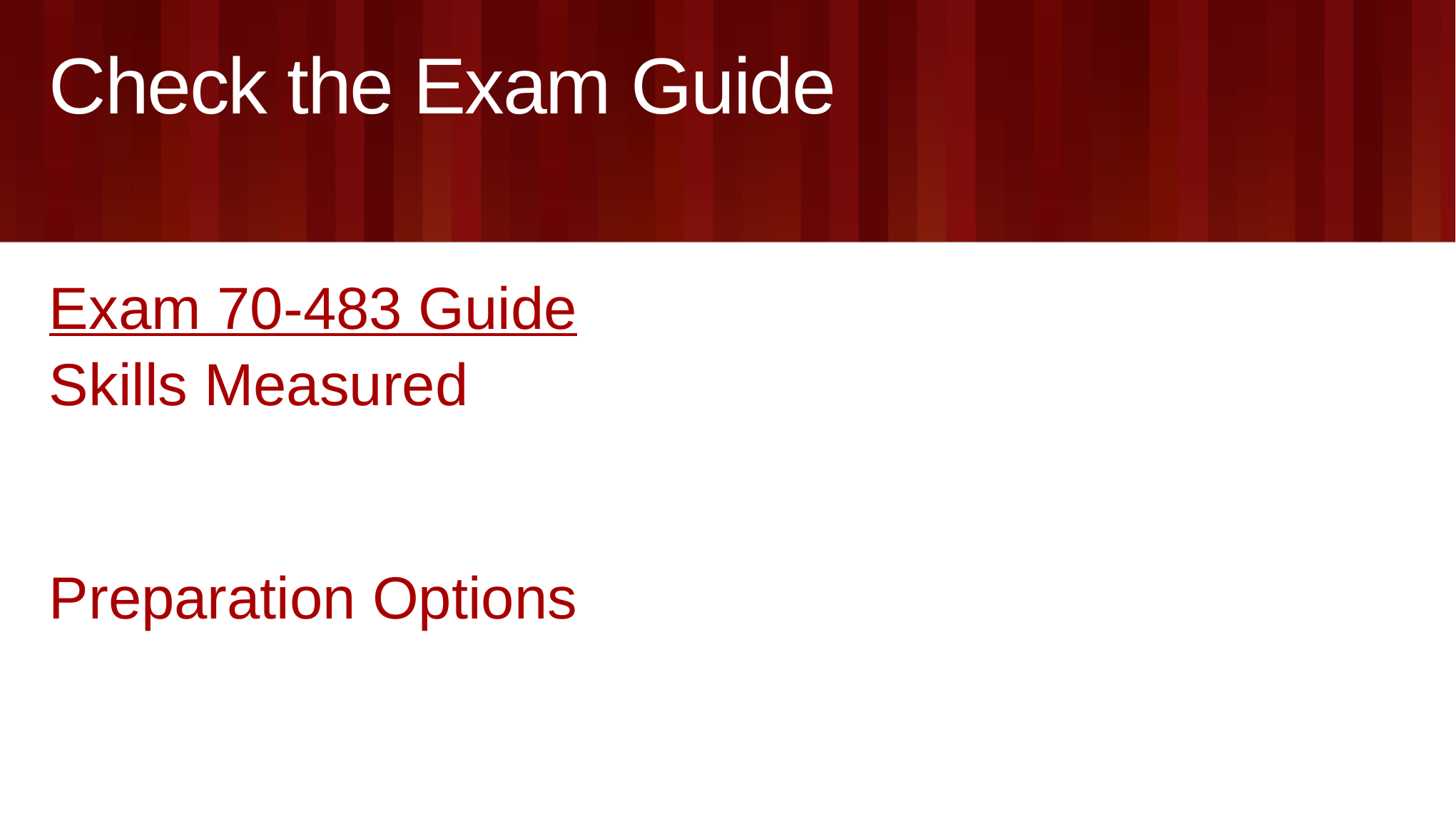

# Check the Exam Guide
Exam 70-483 Guide
Skills Measured
Functional groups and individual topics
Relative weighting of functional groups
Links to more information about functional topics
Preparation Options